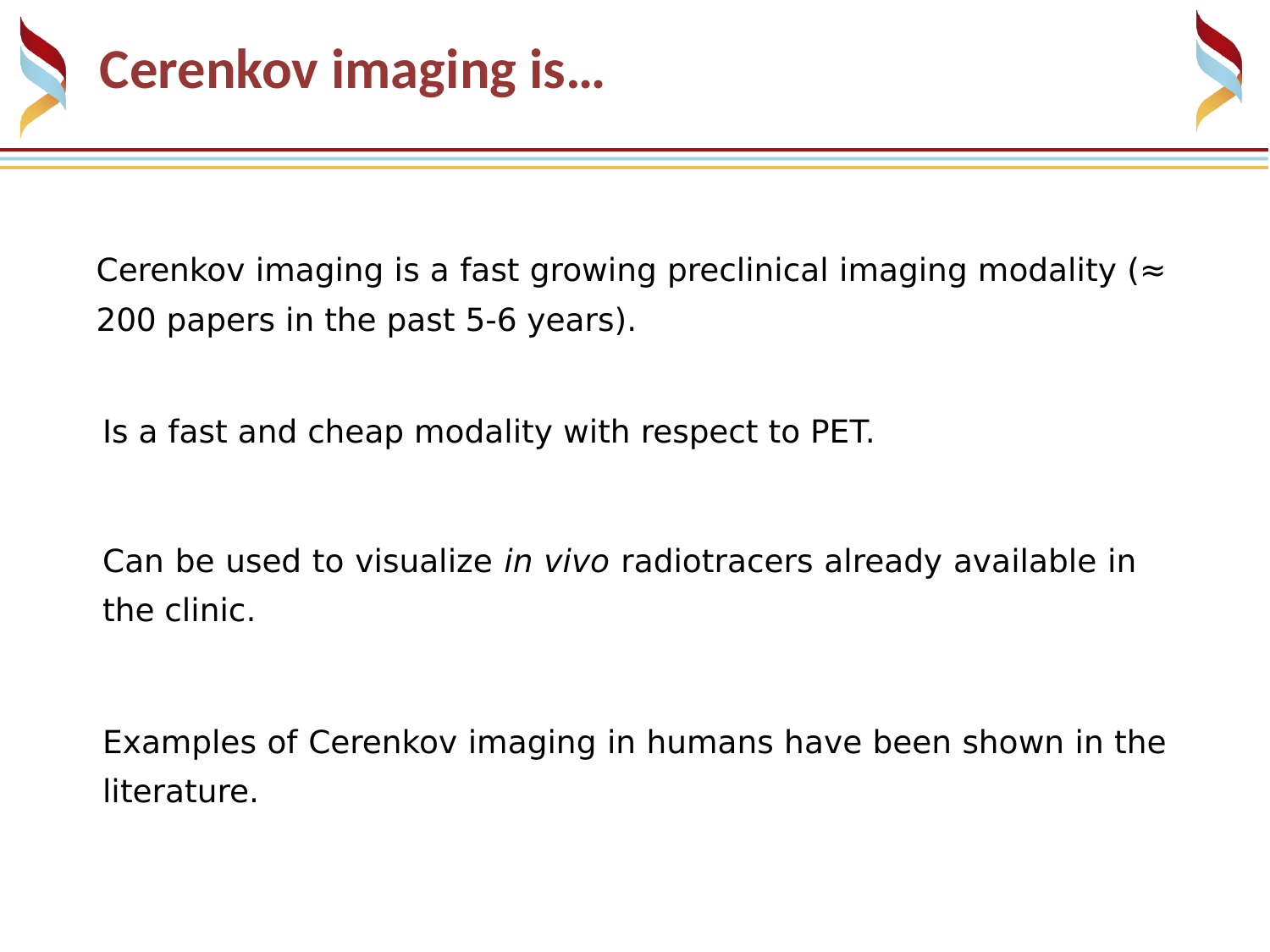

Cerenkov imaging is…
Cerenkov imaging is a fast growing preclinical imaging modality (≈ 200 papers in the past 5-6 years).
Is a fast and cheap modality with respect to PET.
Can be used to visualize in vivo radiotracers already available in the clinic.
Examples of Cerenkov imaging in humans have been shown in the literature.